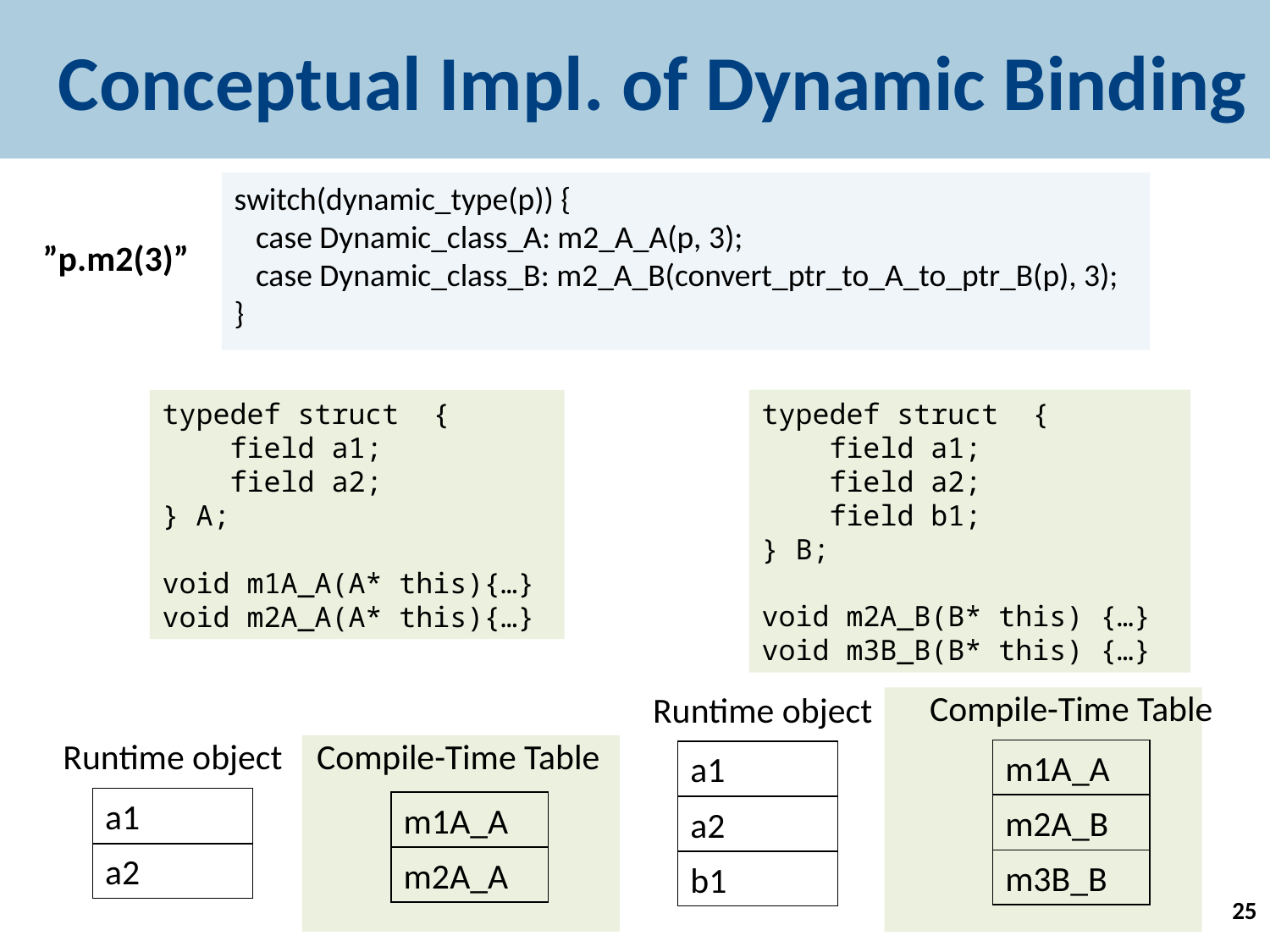

# Conceptual Impl. of Dynamic Binding
switch(dynamic_type(p)) {
   case Dynamic_class_A: m2_A_A(p, 3);
   case Dynamic_class_B: m2_A_B(convert_ptr_to_A_to_ptr_B(p), 3);
}
”p.m2(3)”
typedef struct  {
    field a1;
    field a2;
    field b1;
} B;

void m2A_B(B* this) {…}
void m3B_B(B* this) {…}
typedef struct  {
    field a1;
    field a2;
} A;

void m1A_A(A* this){…}
void m2A_A(A* this){…}
Compile-Time Table
m1A_A
m2A_B
m3B_B
Runtime object
a1
a2
b1

Runtime object
a1
a2
Compile-Time Table

m1A_A
m2A_A
25